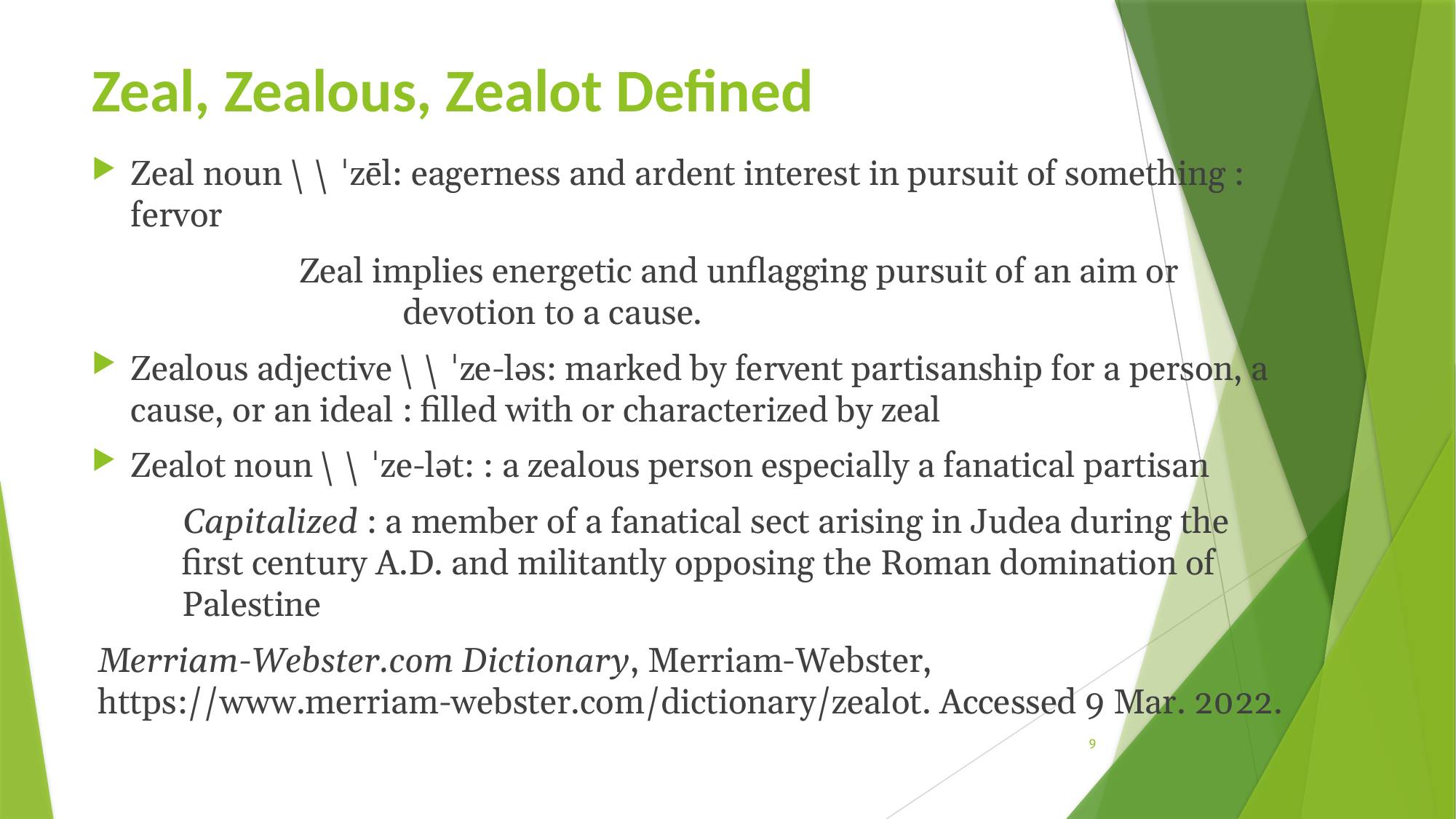

# Zeal, Zealous, Zealot Defined
Zeal noun \ \ ˈzēl: eagerness and ardent interest in pursuit of something : fervor
		Zeal implies energetic and unflagging pursuit of an aim or 				devotion to a cause.
Zealous adjective \ \ ˈze-ləs: marked by fervent partisanship for a person, a cause, or an ideal : filled with or characterized by zeal
Zealot noun \ \ ˈze-lət: : a zealous person especially a fanatical partisan
Capitalized : a member of a fanatical sect arising in Judea during the first century A.D. and militantly opposing the Roman domination of Palestine
Merriam-Webster.com Dictionary, Merriam-Webster, https://www.merriam-webster.com/dictionary/zealot. Accessed 9 Mar. 2022.
9